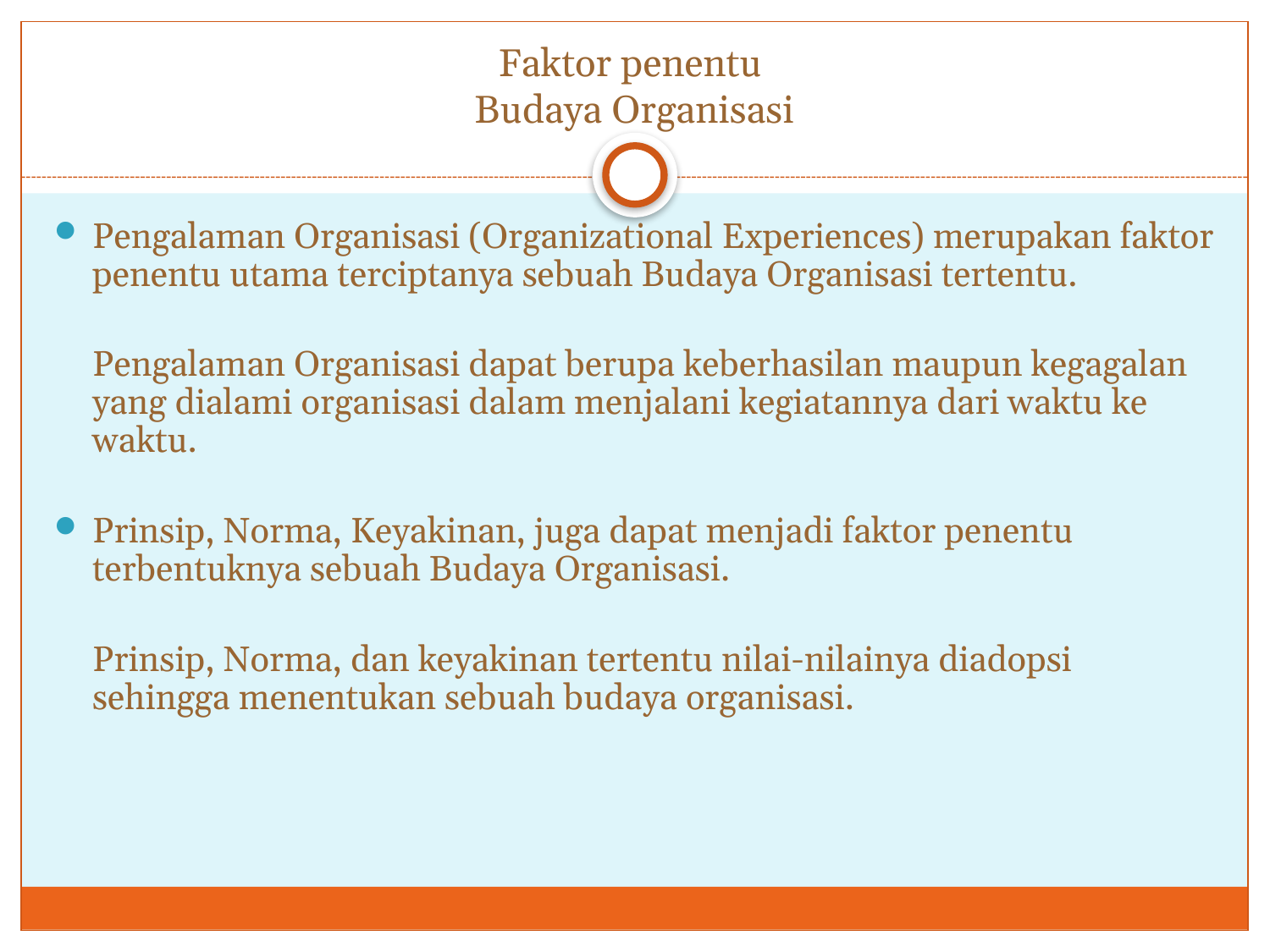

# Faktor penentu Budaya Organisasi
Pengalaman Organisasi (Organizational Experiences) merupakan faktor penentu utama terciptanya sebuah Budaya Organisasi tertentu.

	Pengalaman Organisasi dapat berupa keberhasilan maupun kegagalan yang dialami organisasi dalam menjalani kegiatannya dari waktu ke waktu.

Prinsip, Norma, Keyakinan, juga dapat menjadi faktor penentu terbentuknya sebuah Budaya Organisasi.

	Prinsip, Norma, dan keyakinan tertentu nilai-nilainya diadopsi sehingga menentukan sebuah budaya organisasi.